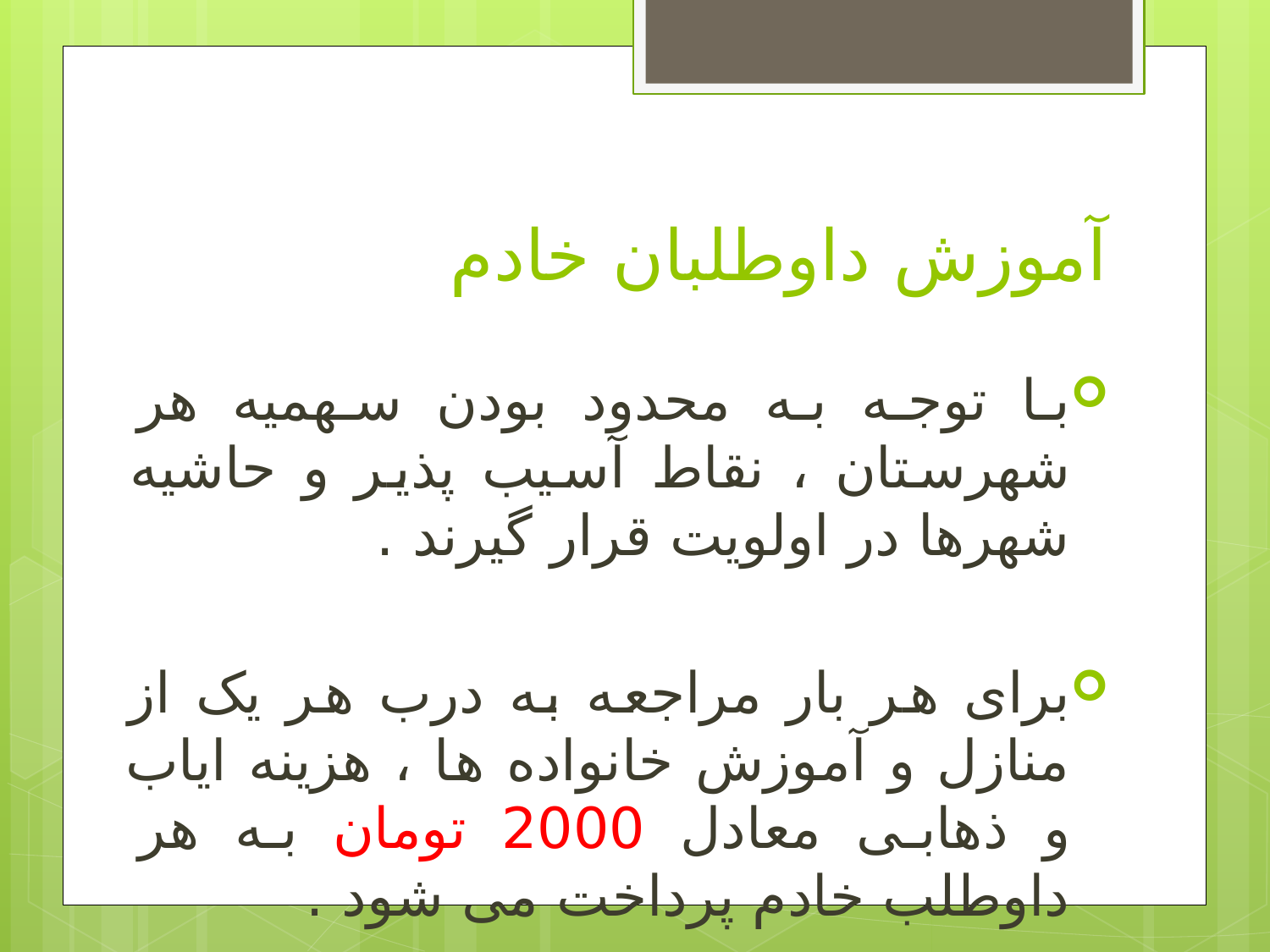

# آموزش داوطلبان خادم
با توجه به محدود بودن سهمیه هر شهرستان ، نقاط آسیب پذیر و حاشیه شهرها در اولویت قرار گیرند .

برای هر بار مراجعه به درب هر یک از منازل و آموزش خانواده ها ، هزینه ایاب و ذهابی معادل 2000 تومان به هر داوطلب خادم پرداخت می شود .